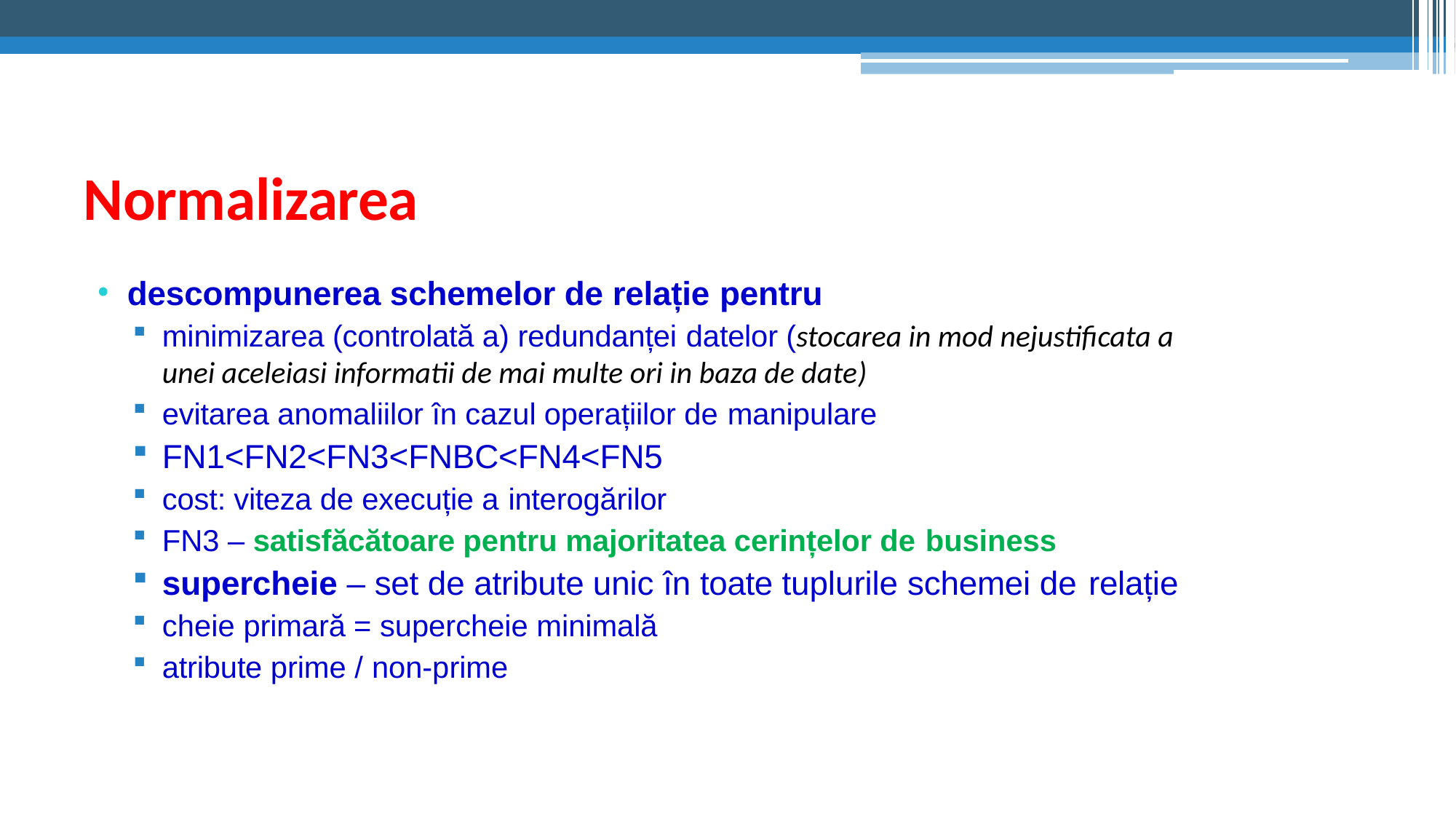

# Normalizarea
descompunerea schemelor de relație pentru
minimizarea (controlată a) redundanței datelor (stocarea in mod nejustificata a unei aceleiasi informatii de mai multe ori in baza de date)
evitarea anomaliilor în cazul operațiilor de manipulare
FN1<FN2<FN3<FNBC<FN4<FN5
cost: viteza de execuție a interogărilor
FN3 – satisfăcătoare pentru majoritatea cerințelor de business
supercheie – set de atribute unic în toate tuplurile schemei de relație
cheie primară = supercheie minimală
atribute prime / non-prime